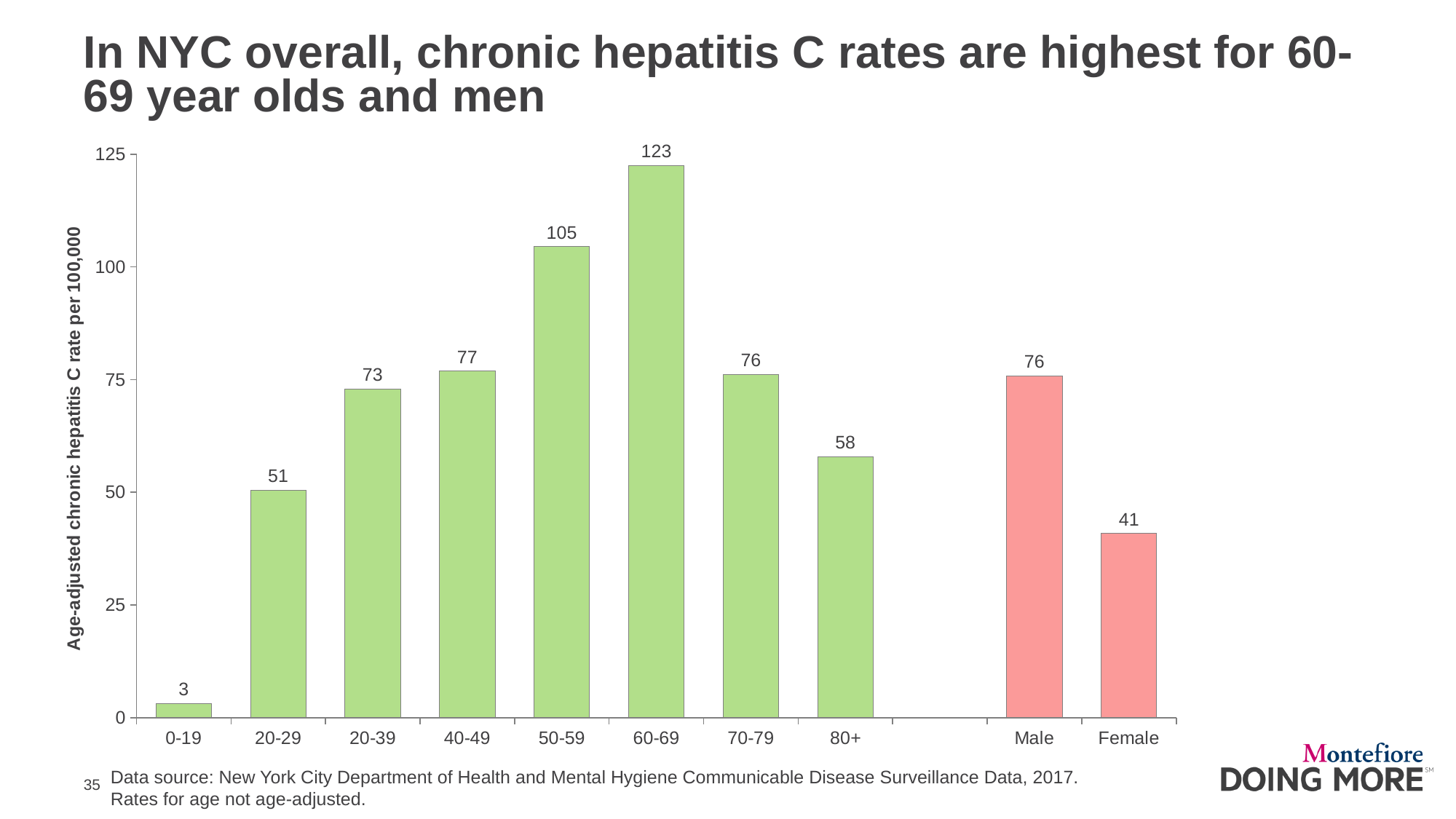

# In NYC overall, chronic hepatitis C rates are highest for 60-69 year olds and men

### Chart

| Category | Chronic hepatitis C rate |
|---|---|
| 0-19 | 3.2 |
| 20-29 | 50.5 |
| 20-39 | 72.9 |
| 40-49 | 76.9 |
| 50-59 | 104.5 |
| 60-69 | 122.5 |
| 70-79 | 76.2 |
| 80+ | 57.9 |
|  | None |
| Male | 75.8 |
| Female | 40.9 |
Data source: New York City Department of Health and Mental Hygiene Communicable Disease Surveillance Data, 2017.
Rates for age not age-adjusted.